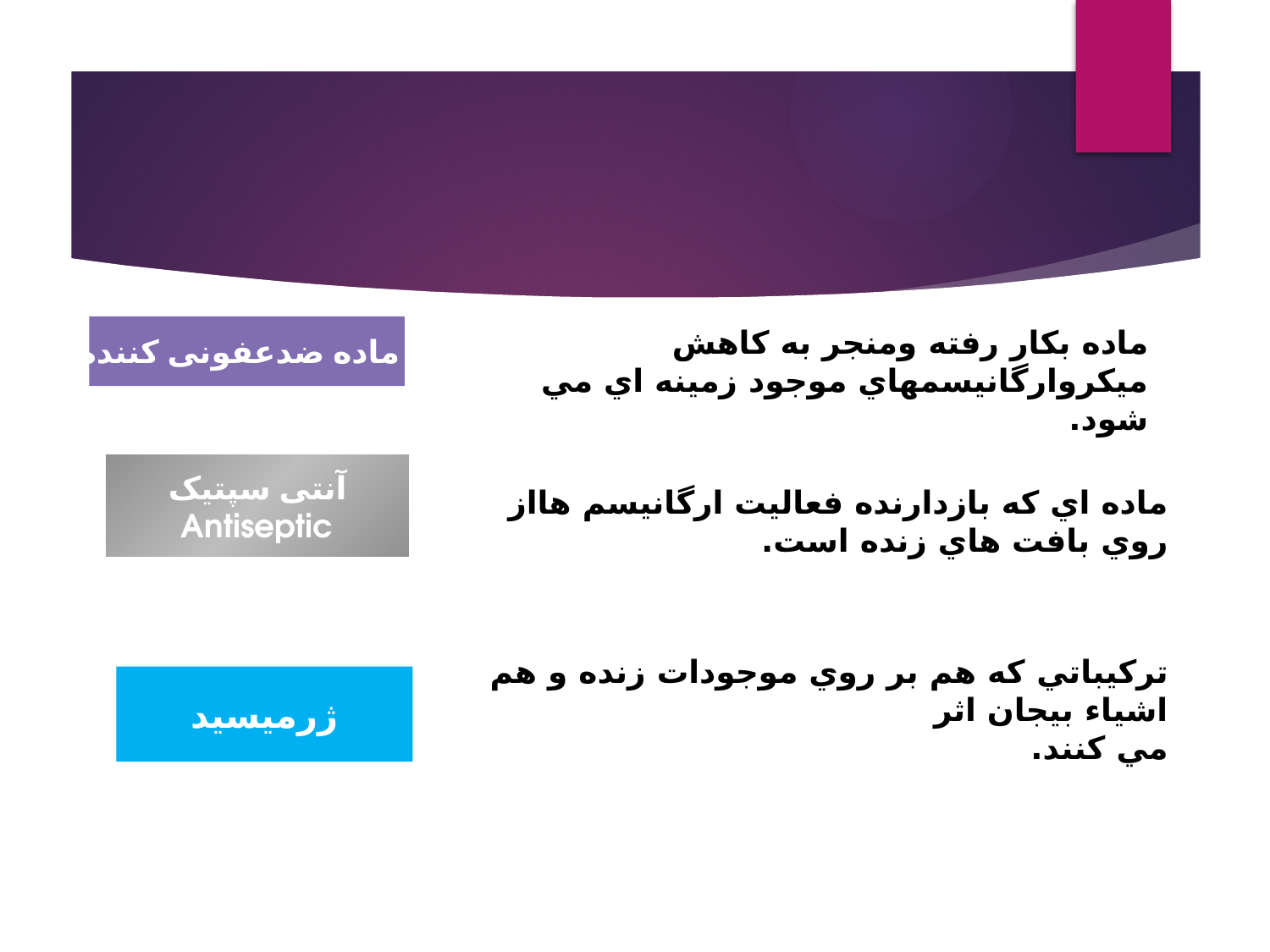

ماده ضدعفونی کننده
ماده بكار رفته ومنجر به كاهش ميكروارگانيسمهاي موجود زمينه اي مي شود.
آنتی سپتیک
Antiseptic
ماده اي كه بازدارنده فعاليت ارگانيسم هااز روي بافت هاي زنده است.
ژرمیسید
تركيباتي كه هم بر روي موجودات زنده و هم اشياء بيجان اثر
مي كنند.